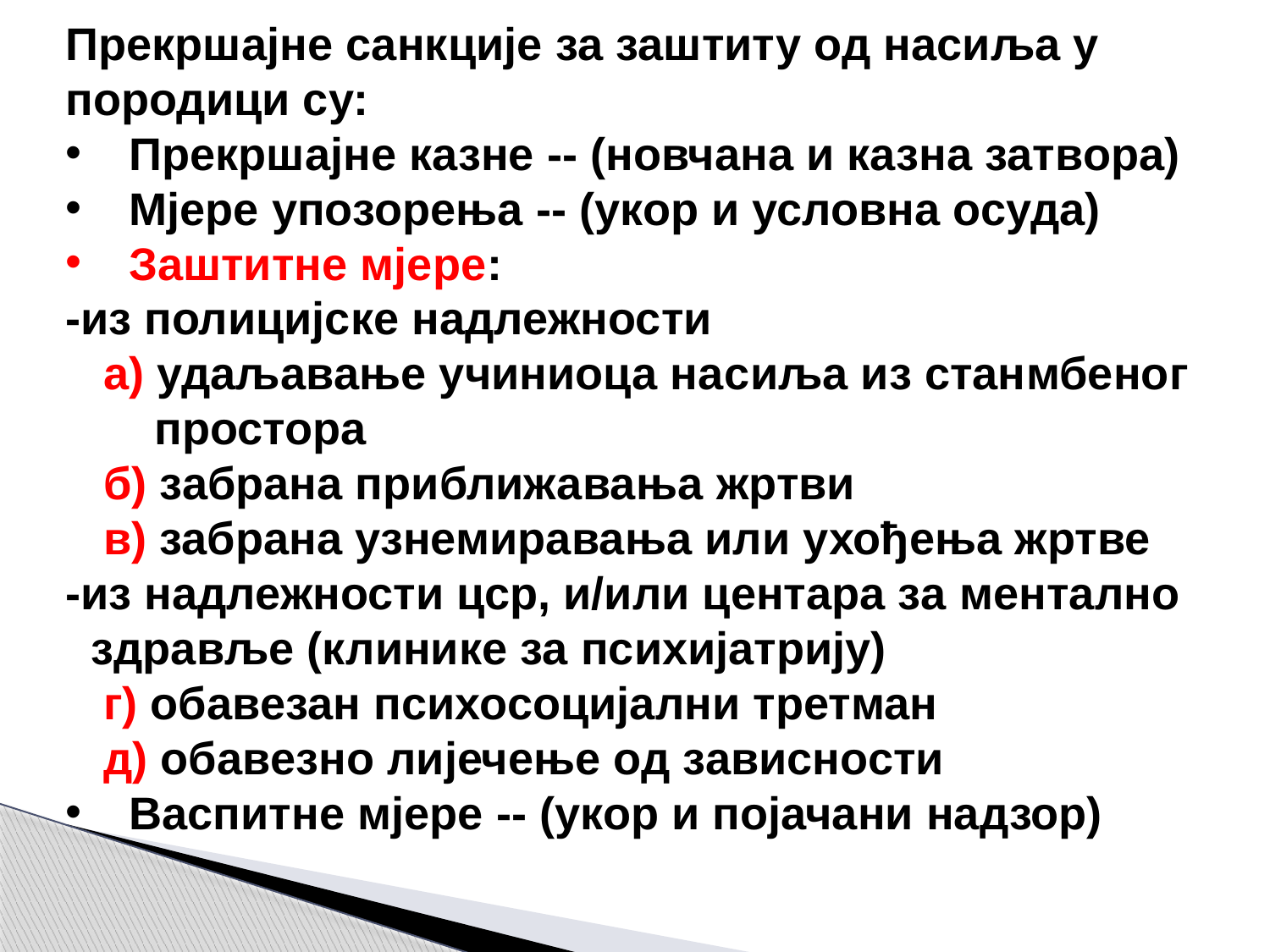

Прекршајне санкције за заштиту од насиља у породици су:
Прекршајне казне -- (новчана и казна затвора)
Мјере упозорења -- (укор и условна осуда)
Заштитне мјере:
-из полицијске надлежности
   а) удаљавање учиниоца насиља из станмбеног
       простора
   б) забрана приближавања жртви
   в) забрана узнемиравања или ухођења жртве
-из надлежности цср, и/или центара за ментално
  здравље (клинике за психијатрију)
   г) обавезан психосоцијални третман
   д) обавезно лијечење од зависности
Васпитне мјере -- (укор и појачани надзор)